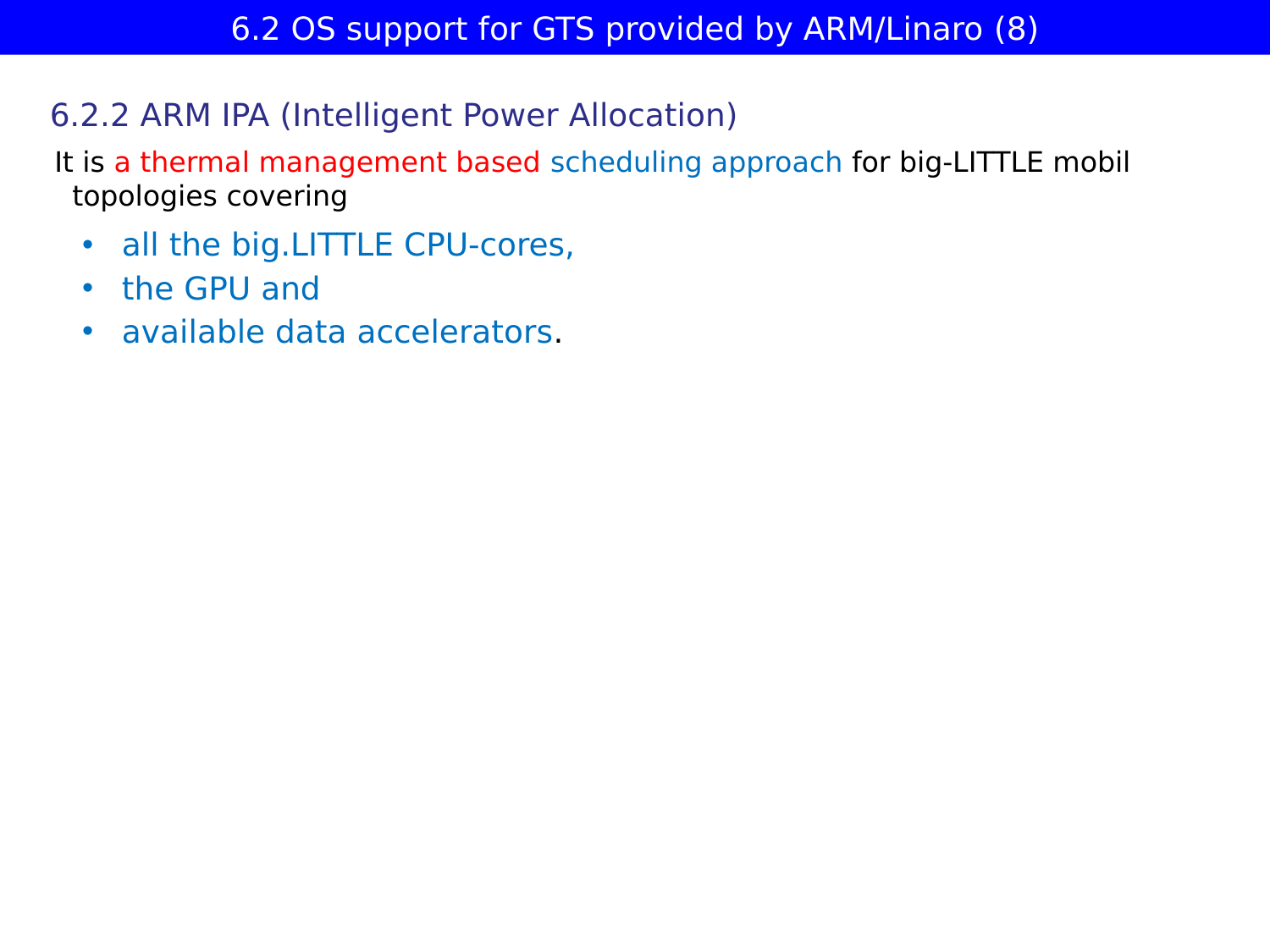

# 6.2 OS support for GTS provided by ARM/Linaro (8)
6.2.2 ARM IPA (Intelligent Power Allocation)
It is a thermal management based scheduling approach for big-LITTLE mobil
  topologies covering
all the big.LITTLE CPU-cores,
the GPU and
available data accelerators.